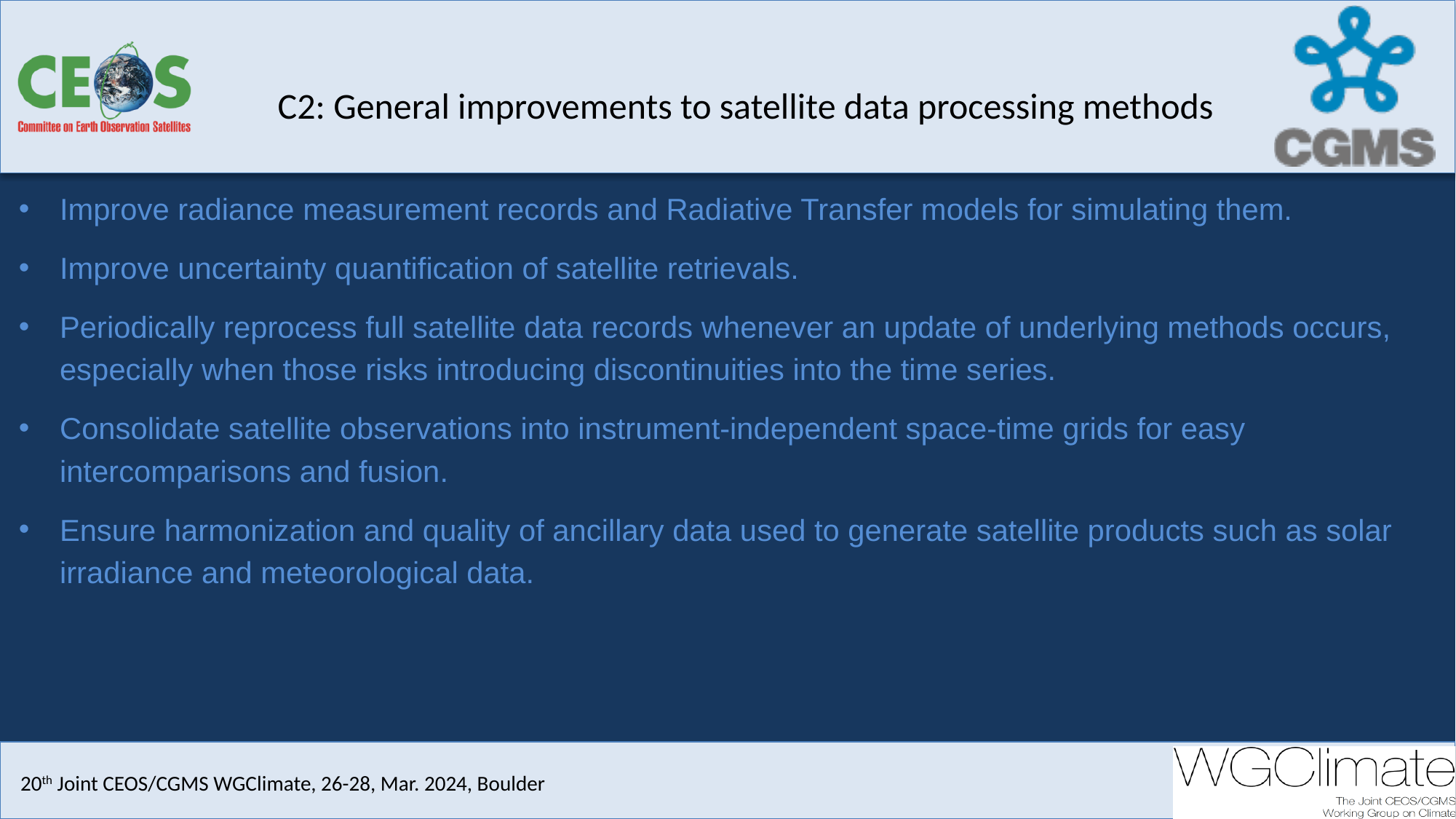

#
C2: General improvements to satellite data processing methods
Improve radiance measurement records and Radiative Transfer models for simulating them.
Improve uncertainty quantification of satellite retrievals.
Periodically reprocess full satellite data records whenever an update of underlying methods occurs, especially when those risks introducing discontinuities into the time series.
Consolidate satellite observations into instrument-independent space-time grids for easy intercomparisons and fusion.
Ensure harmonization and quality of ancillary data used to generate satellite products such as solar irradiance and meteorological data.

18th Joint CEOS/CGMS WGClimate, Feb. 28 -- Mar. 2, 2023, Tokyo
19th Joint CEOS/CGMS WGClimate, 16-17, Oct. 2023, Frascati
20th Joint CEOS/CGMS WGClimate, 26-28, Mar. 2024, Boulder